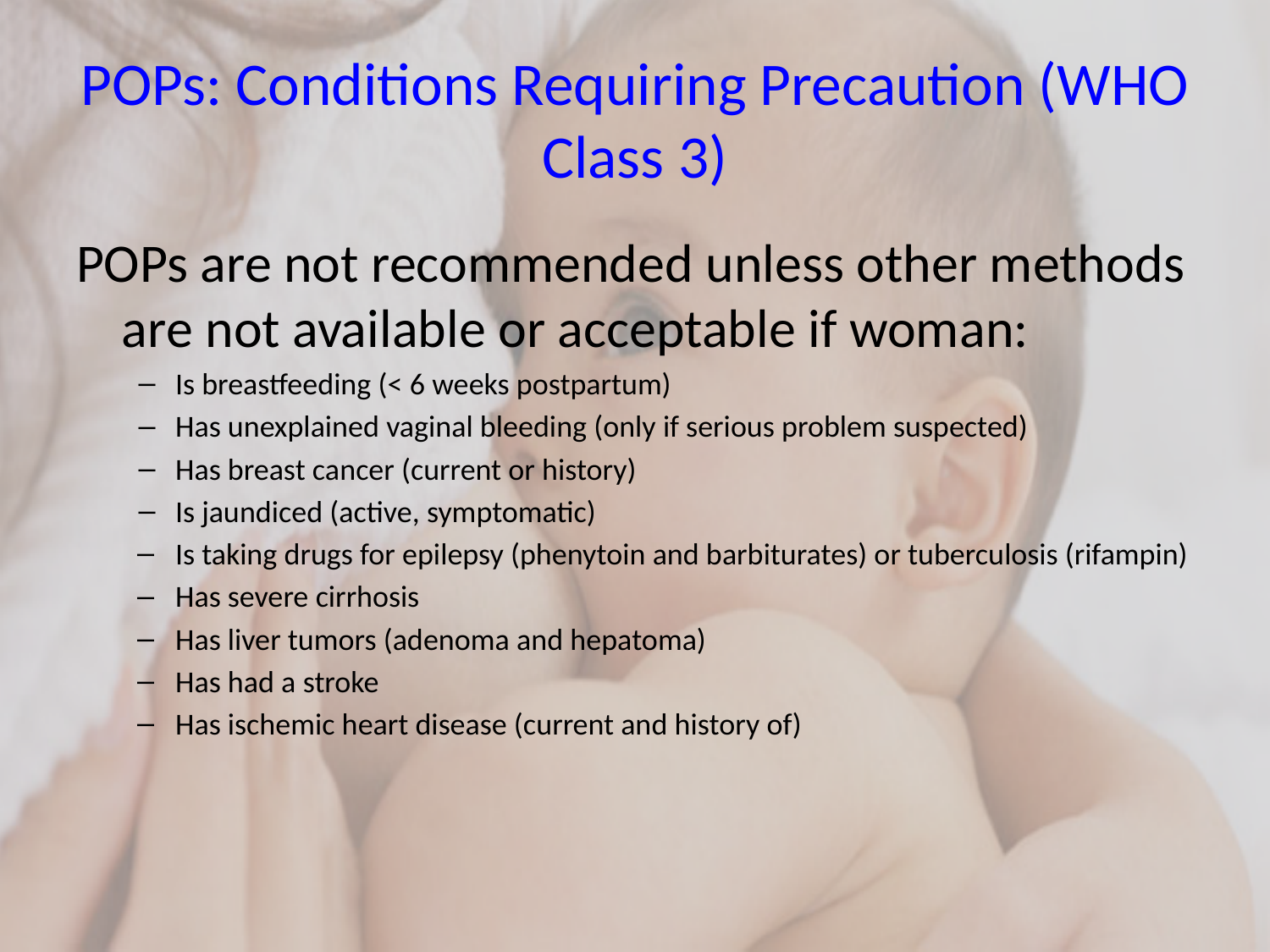

# POPs: Conditions Requiring Precaution (WHO Class 3)
POPs are not recommended unless other methods are not available or acceptable if woman:
Is breastfeeding (< 6 weeks postpartum)
Has unexplained vaginal bleeding (only if serious problem suspected)
Has breast cancer (current or history)
Is jaundiced (active, symptomatic)
Is taking drugs for epilepsy (phenytoin and barbiturates) or tuberculosis (rifampin)
Has severe cirrhosis
Has liver tumors (adenoma and hepatoma)
Has had a stroke
Has ischemic heart disease (current and history of)